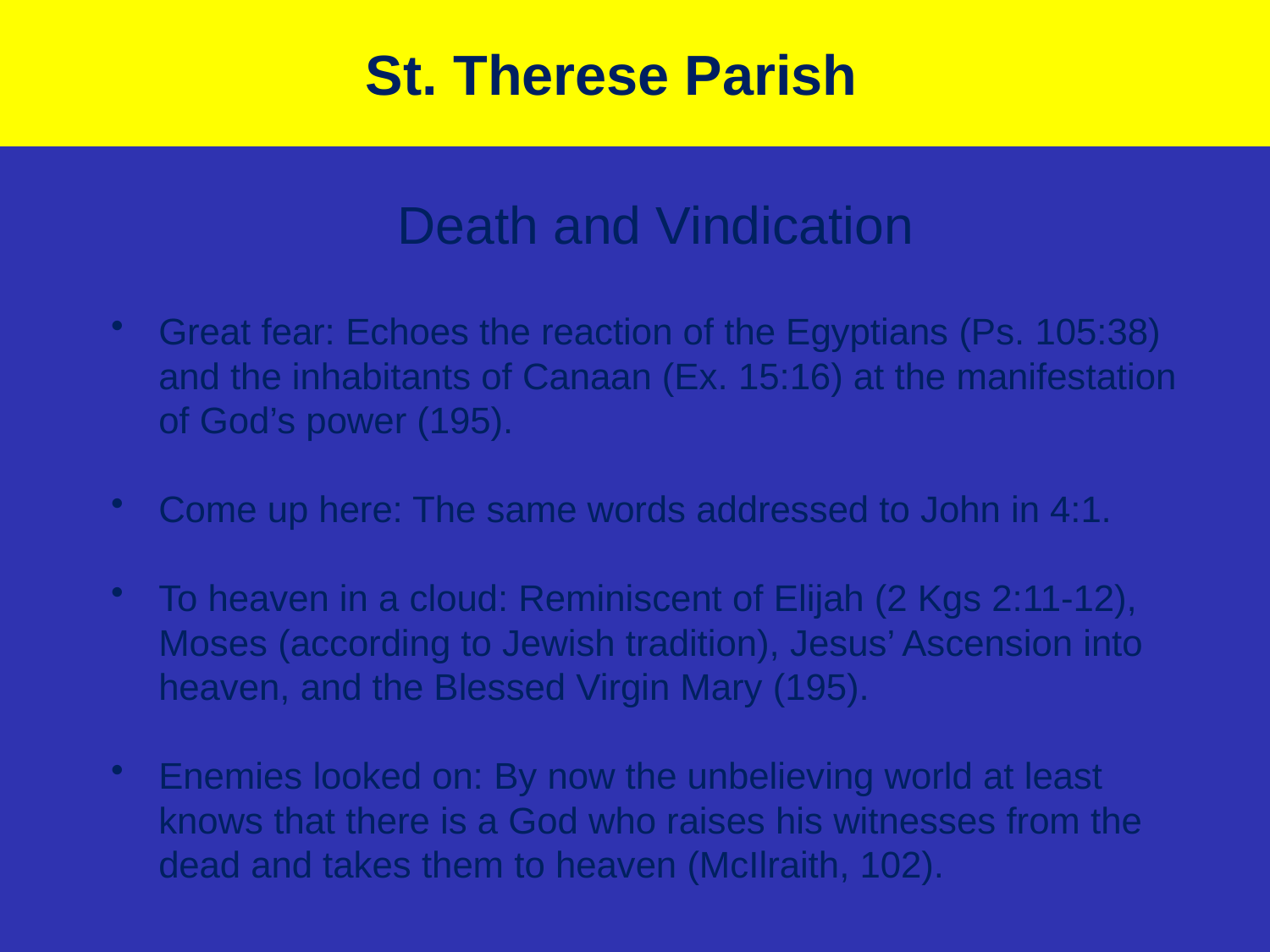

# St. Therese Parish
Death and Vindication
Great fear: Echoes the reaction of the Egyptians (Ps. 105:38) and the inhabitants of Canaan (Ex. 15:16) at the manifestation of God’s power (195).

Come up here: The same words addressed to John in 4:1.

To heaven in a cloud: Reminiscent of Elijah (2 Kgs 2:11-12), Moses (according to Jewish tradition), Jesus’ Ascension into heaven, and the Blessed Virgin Mary (195).

Enemies looked on: By now the unbelieving world at least knows that there is a God who raises his witnesses from the dead and takes them to heaven (McIlraith, 102).